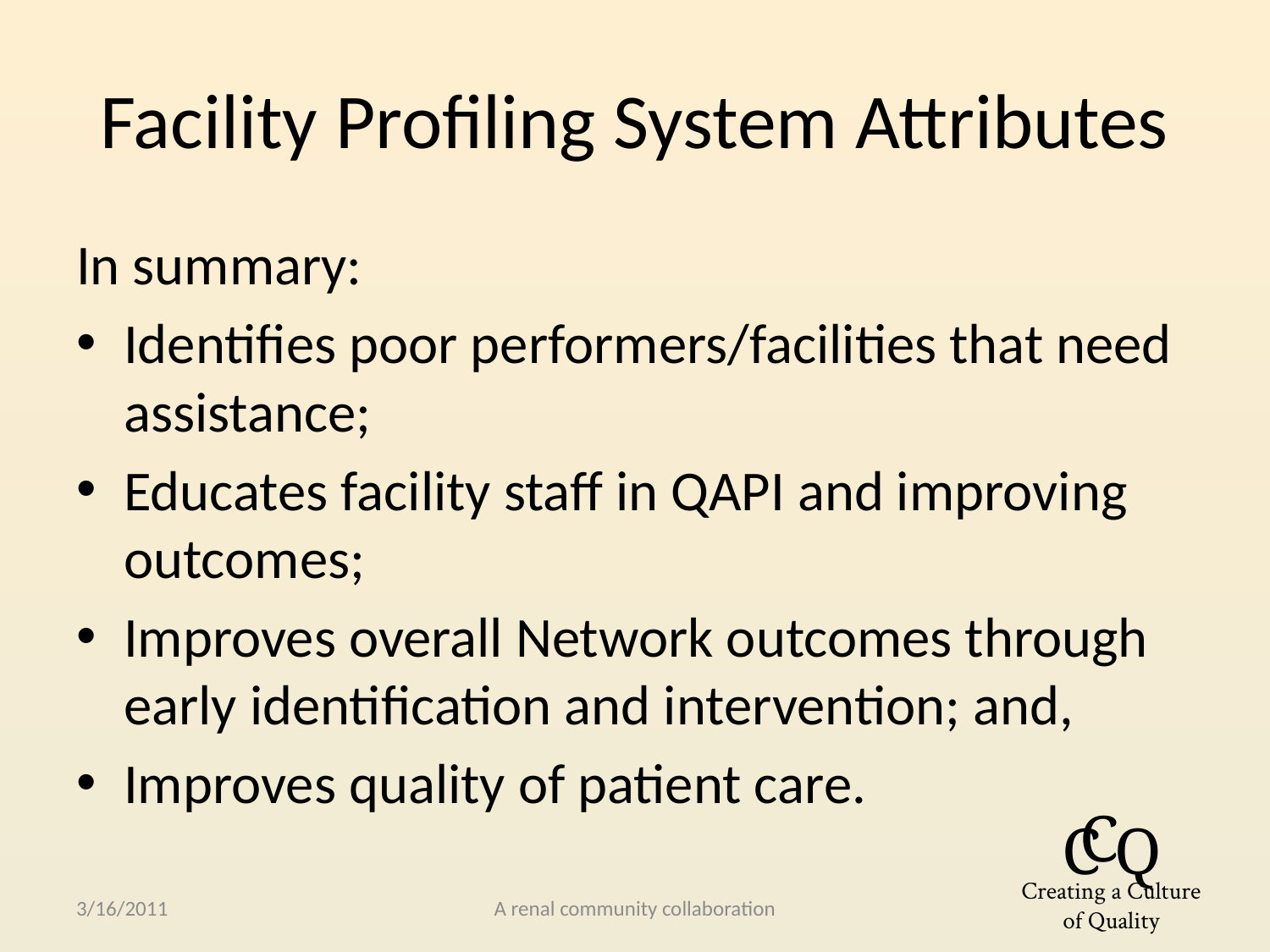

# Facility Profiling System Attributes
In summary:
Identifies poor performers/facilities that need assistance;
Educates facility staff in QAPI and improving outcomes;
Improves overall Network outcomes through early identification and intervention; and,
Improves quality of patient care.
3/16/2011
A renal community collaboration